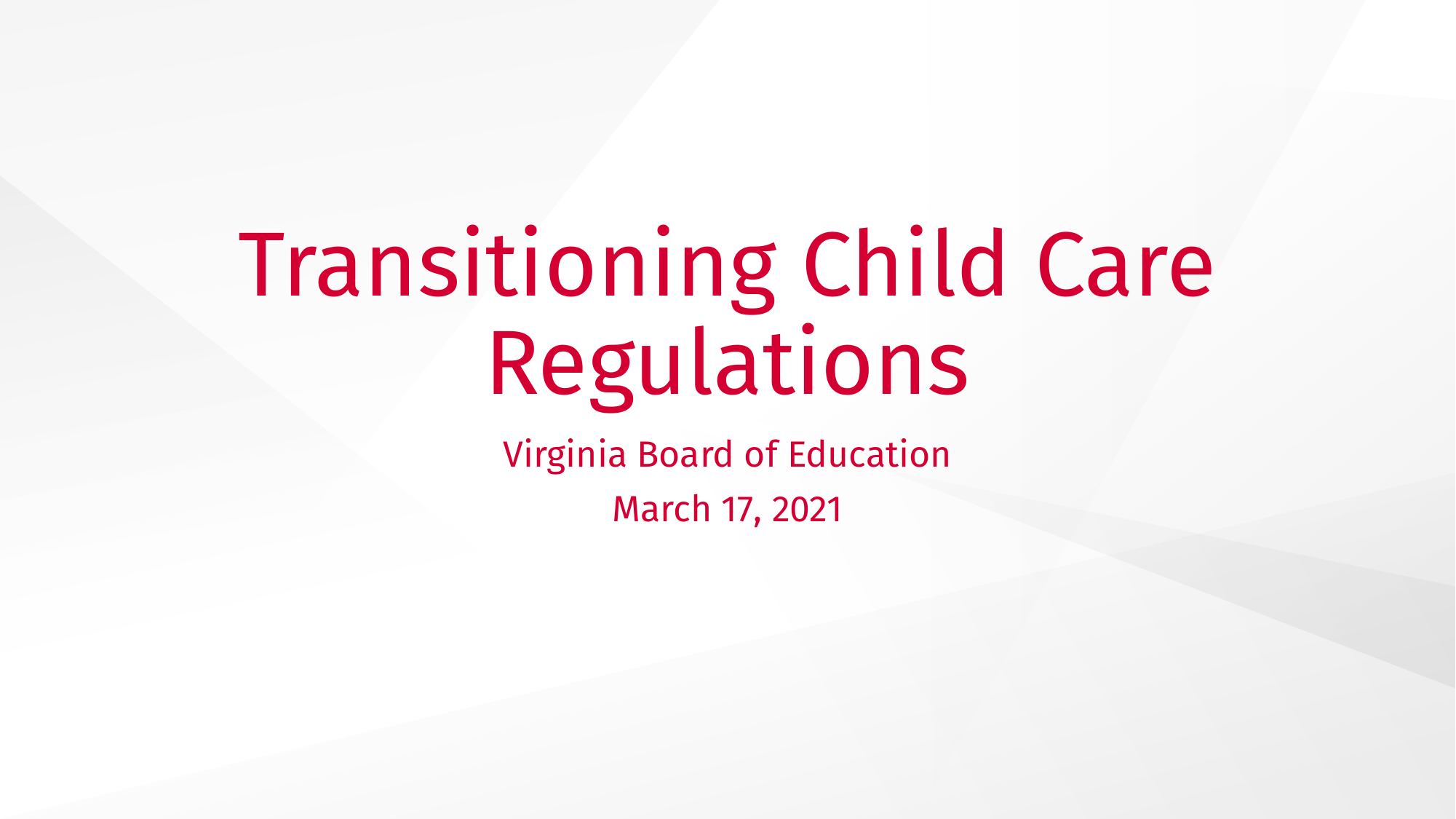

# Transitioning Child Care Regulations
Virginia Board of Education
March 17, 2021